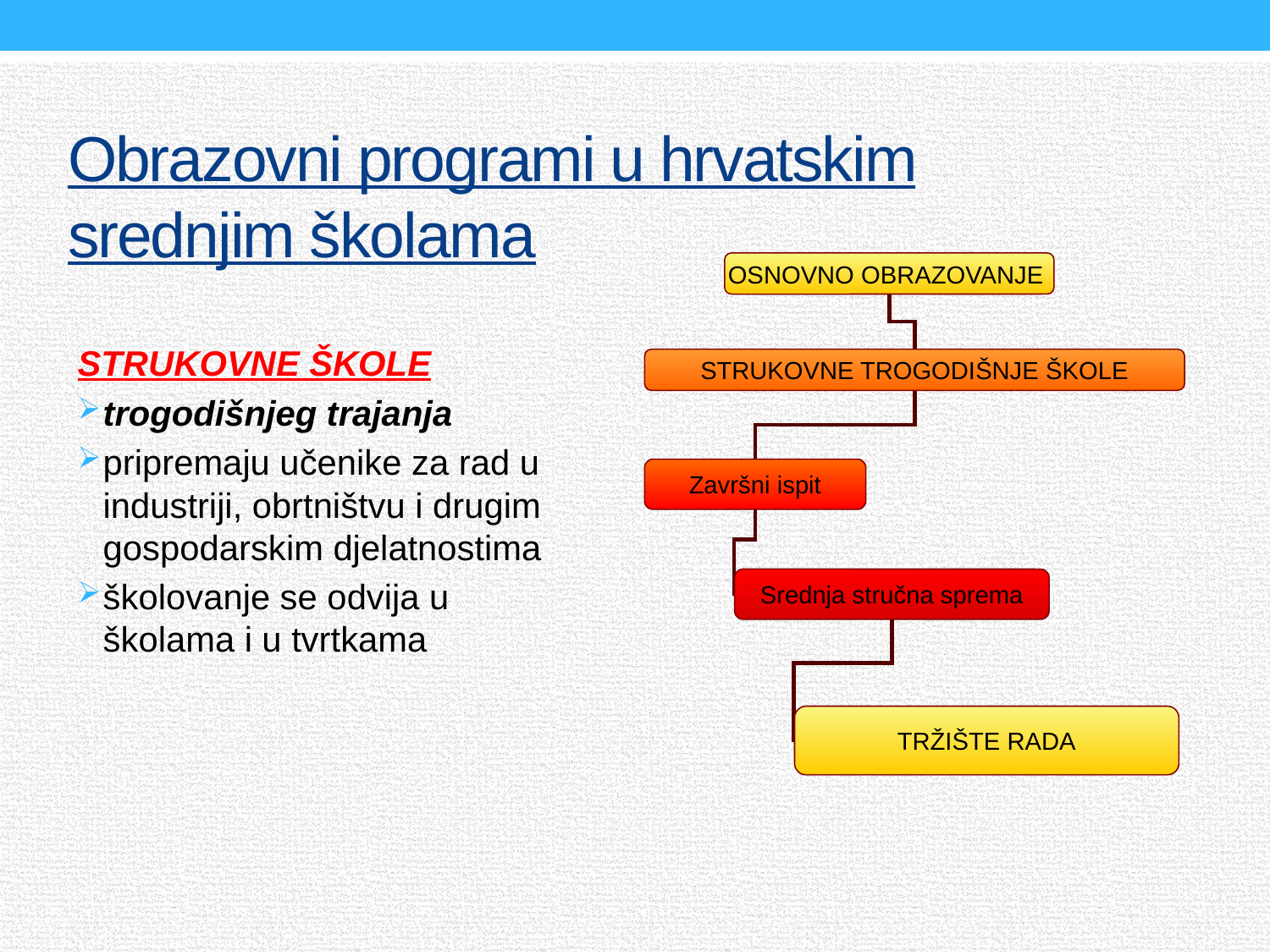

# Obrazovni programi u hrvatskim srednjim školama
OSNOVNO OBRAZOVANJE
STRUKOVNE TROGODIŠNJE ŠKOLE
Završni ispit
Srednja stručna sprema
TRŽIŠTE RADA
STRUKOVNE ŠKOLE
trogodišnjeg trajanja
pripremaju učenike za rad u industriji, obrtništvu i drugim gospodarskim djelatnostima
školovanje se odvija u školama i u tvrtkama